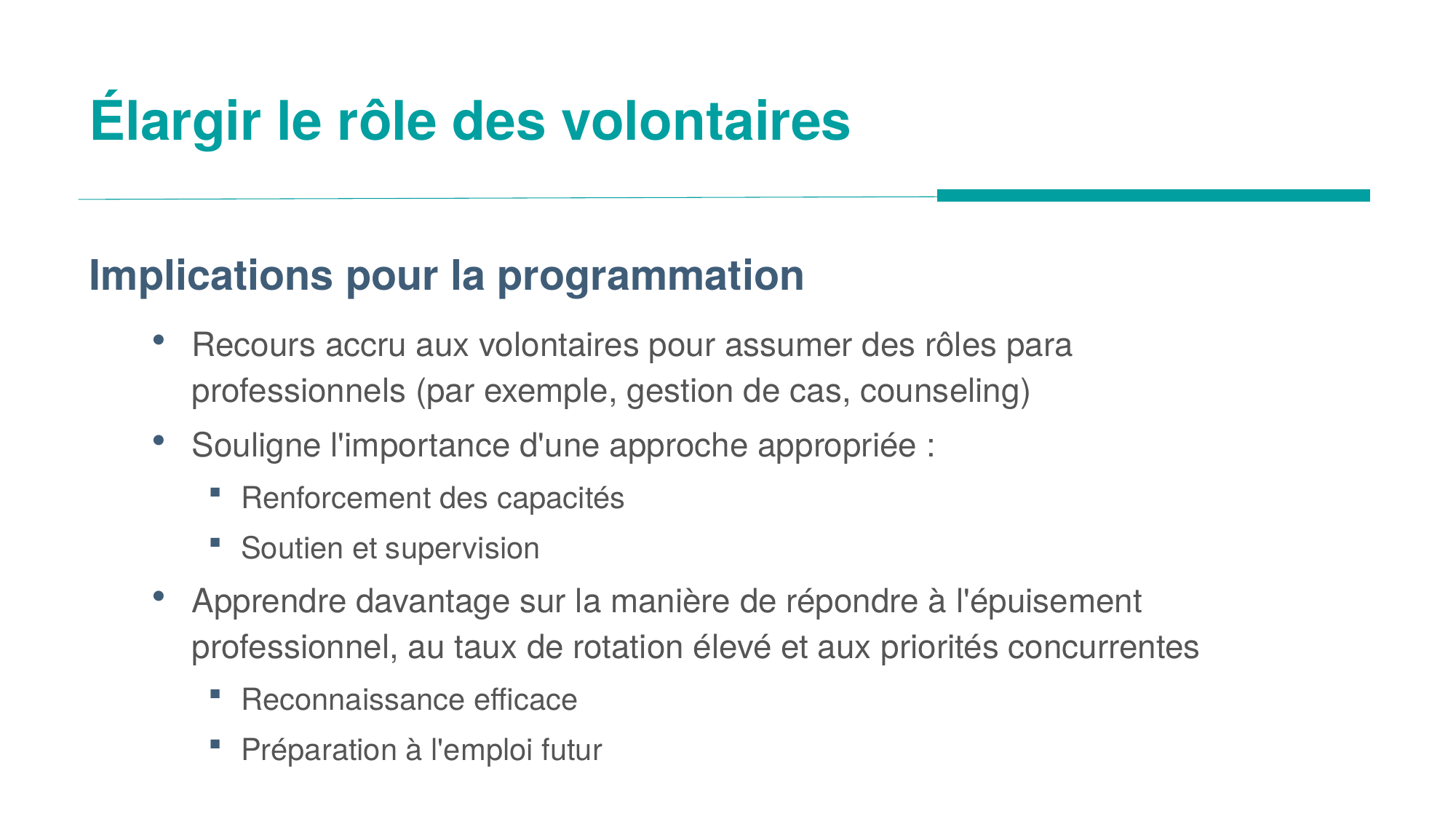

# Élargir le rôle des volontaires
Implications pour la programmation
Recours accru aux volontaires pour assumer des rôles para professionnels (par exemple, gestion de cas, counseling)
Souligne l'importance d'une approche appropriée :
Renforcement des capacités
Soutien et supervision
Apprendre davantage sur la manière de répondre à l'épuisement professionnel, au taux de rotation élevé et aux priorités concurrentes
Reconnaissance efficace
Préparation à l'emploi futur